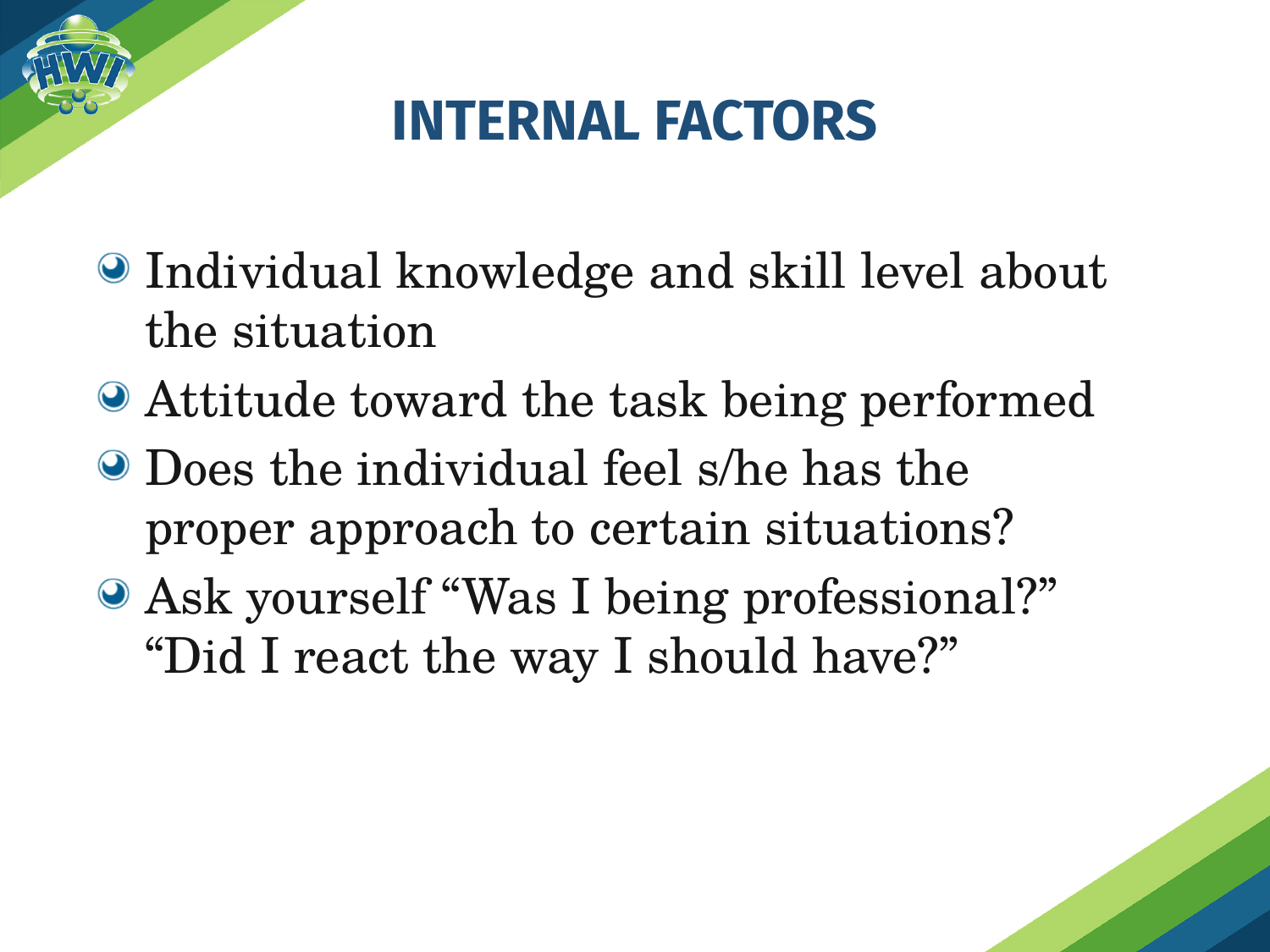

# Internal Factors
Individual knowledge and skill level about the situation
Attitude toward the task being performed
Does the individual feel s/he has the proper approach to certain situations?
Ask yourself “Was I being professional?” “Did I react the way I should have?”